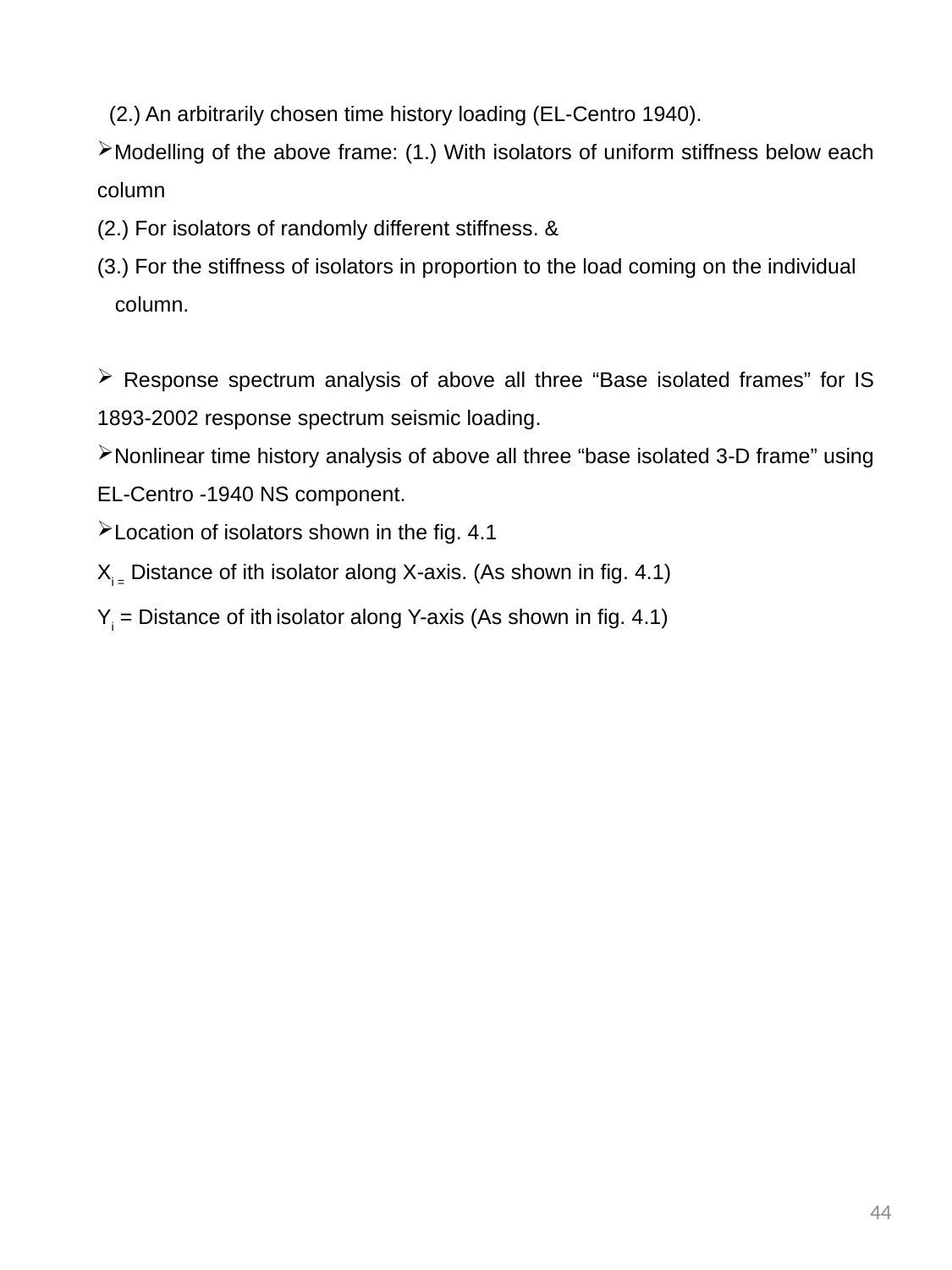

(2.) An arbitrarily chosen time history loading (EL-Centro 1940).
Modelling of the above frame: (1.) With isolators of uniform stiffness below each column
(2.) For isolators of randomly different stiffness. &
(3.) For the stiffness of isolators in proportion to the load coming on the individual       column.

 Response spectrum analysis of above all three “Base isolated frames” for IS 1893-2002 response spectrum seismic loading.
Nonlinear time history analysis of above all three “base isolated 3-D frame” using EL-Centro -1940 NS component.
Location of isolators shown in the fig. 4.1
Xi = Distance of ith isolator along X-axis. (As shown in fig. 4.1)
Yi = Distance of ith isolator along Y-axis (As shown in fig. 4.1)

44